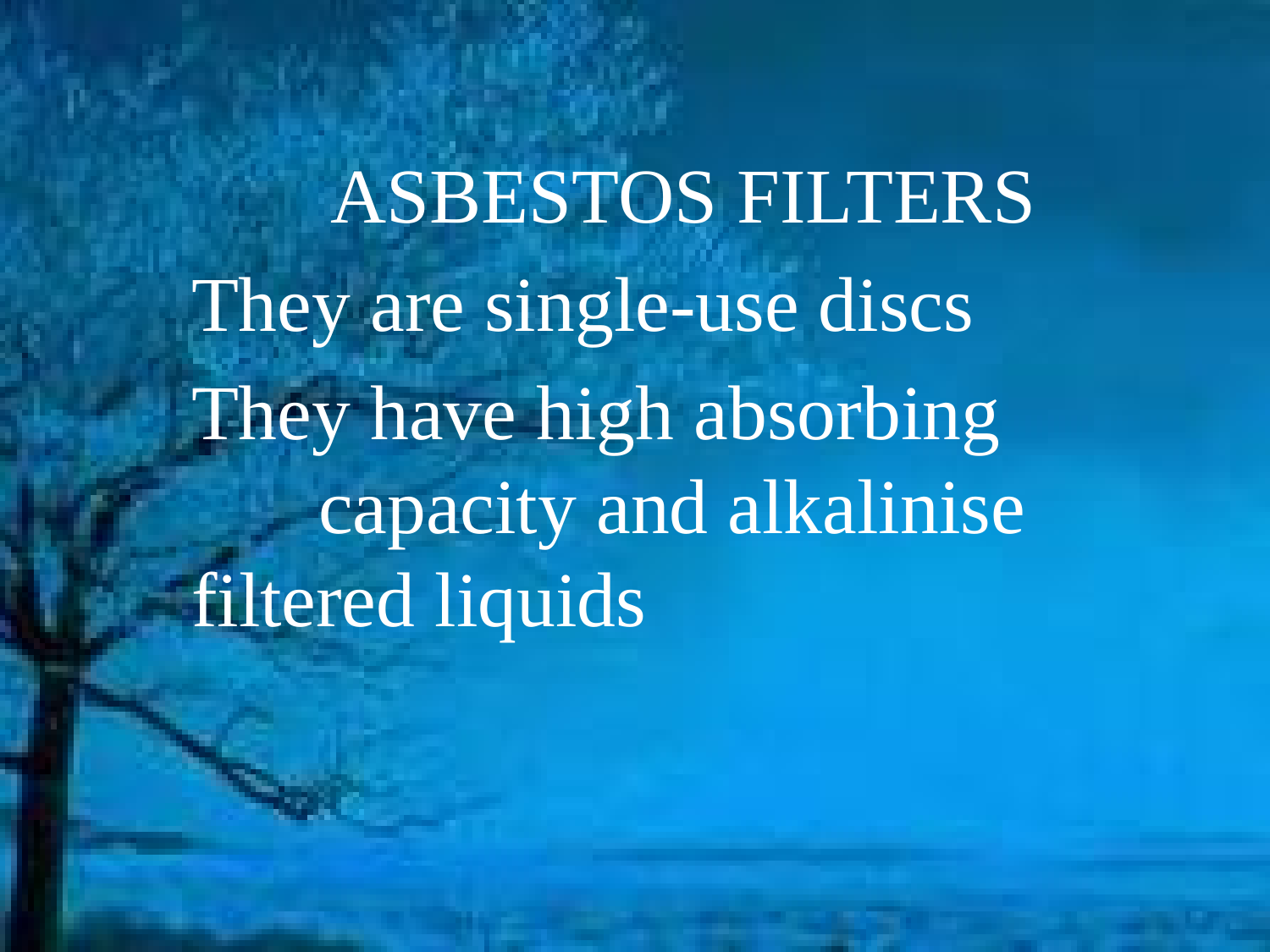

ASBESTOS FILTERS
They are single-use discs
They have high absorbing      	capacity and alkalinise 	filtered liquids